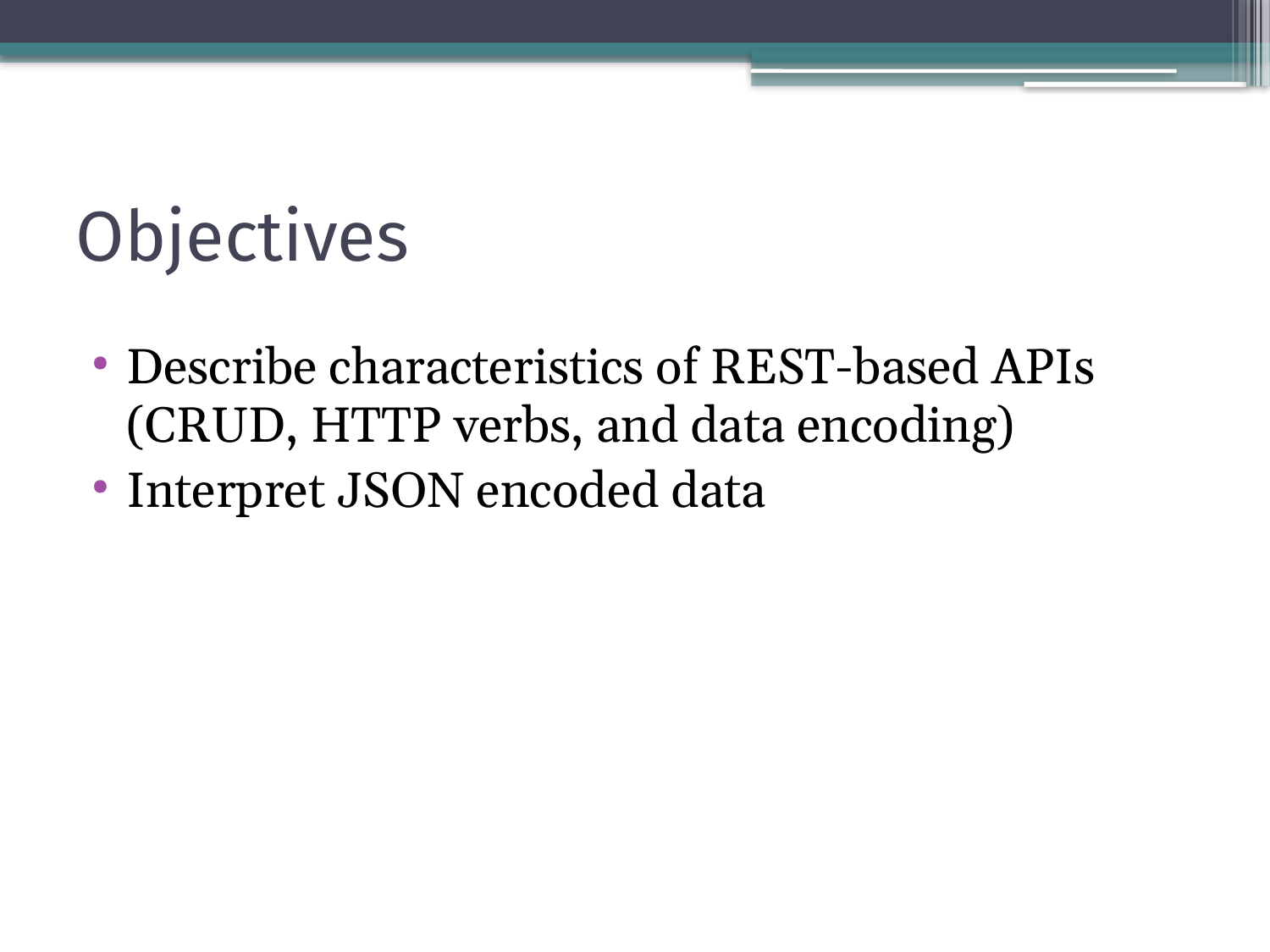

# Objectives
Describe characteristics of REST-based APIs (CRUD, HTTP verbs, and data encoding)
Interpret JSON encoded data